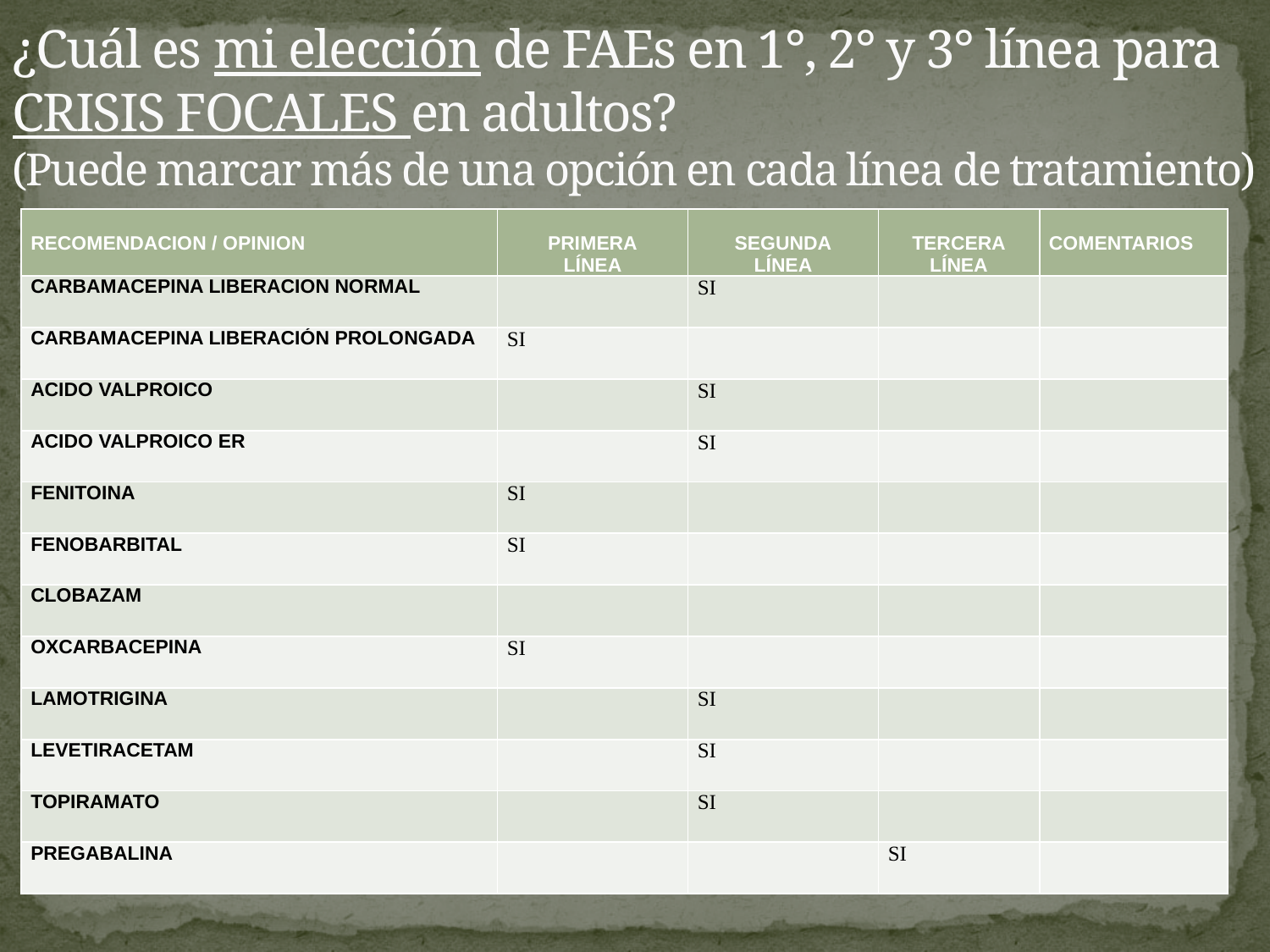

# ¿Cuál es mi elección de FAEs en 1°, 2° y 3° línea para CRISIS FOCALES en adultos? (Puede marcar más de una opción en cada línea de tratamiento)
| RECOMENDACION / OPINION | PRIMERA LÍNEA | SEGUNDA LÍNEA | TERCERA LÍNEA | COMENTARIOS |
| --- | --- | --- | --- | --- |
| CARBAMACEPINA LIBERACION NORMAL |  | SI |  |  |
| CARBAMACEPINA LIBERACIÓN PROLONGADA | SI |  |  |  |
| ACIDO VALPROICO |  | SI |  |  |
| ACIDO VALPROICO ER |  | SI |  |  |
| FENITOINA | SI |  |  |  |
| FENOBARBITAL | SI |  |  |  |
| CLOBAZAM |  |  |  |  |
| OXCARBACEPINA | SI |  |  |  |
| LAMOTRIGINA |  | SI |  |  |
| LEVETIRACETAM |  | SI |  |  |
| TOPIRAMATO |  | SI |  |  |
| PREGABALINA |  |  | SI |  |